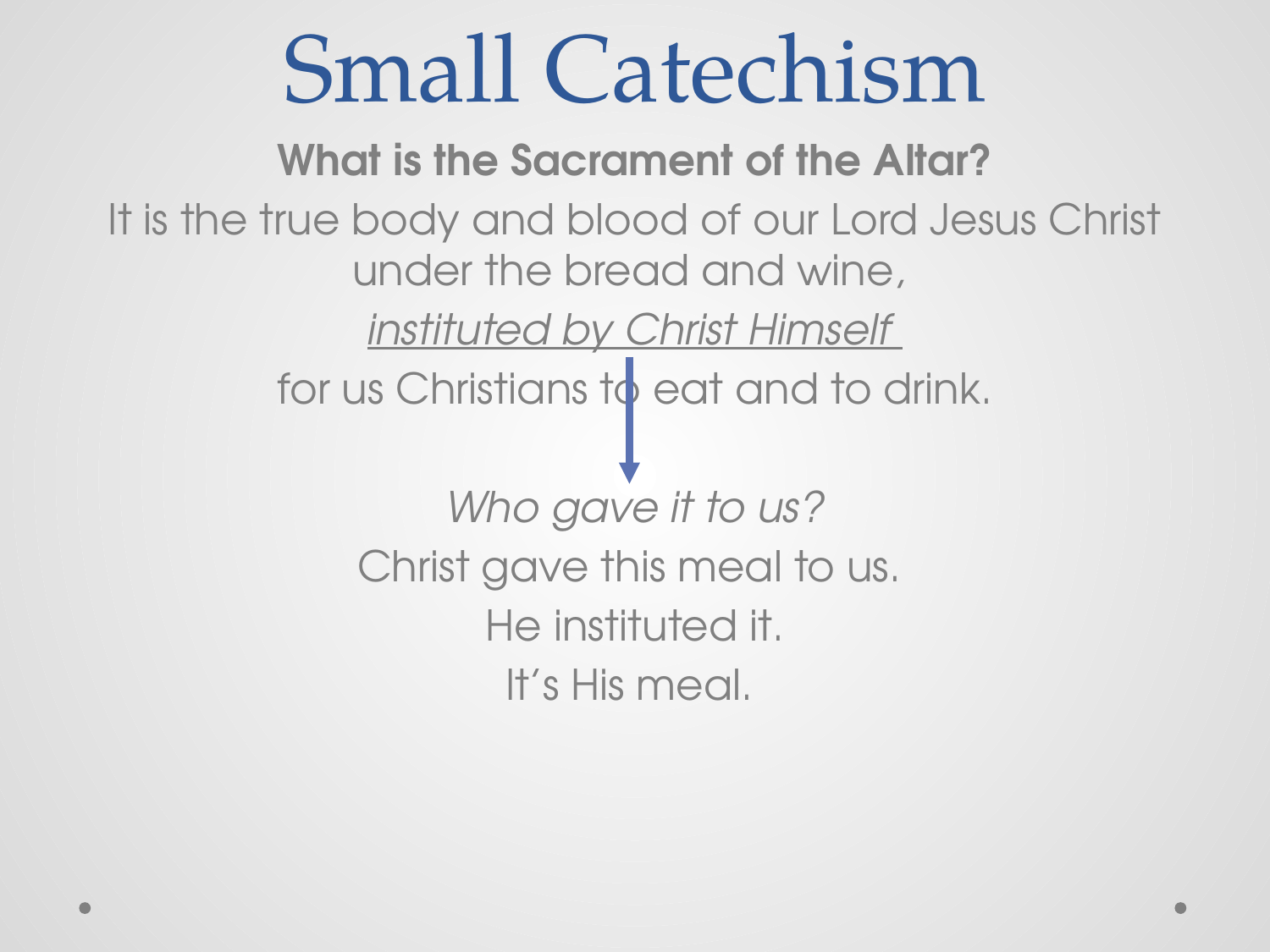

# Small Catechism
What is the Sacrament of the Altar?
It is the true body and blood of our Lord Jesus Christ under the bread and wine,
instituted by Christ Himself
for us Christians to eat and to drink.

Who gave it to us?
Christ gave this meal to us.
He instituted it.
 It’s His meal.